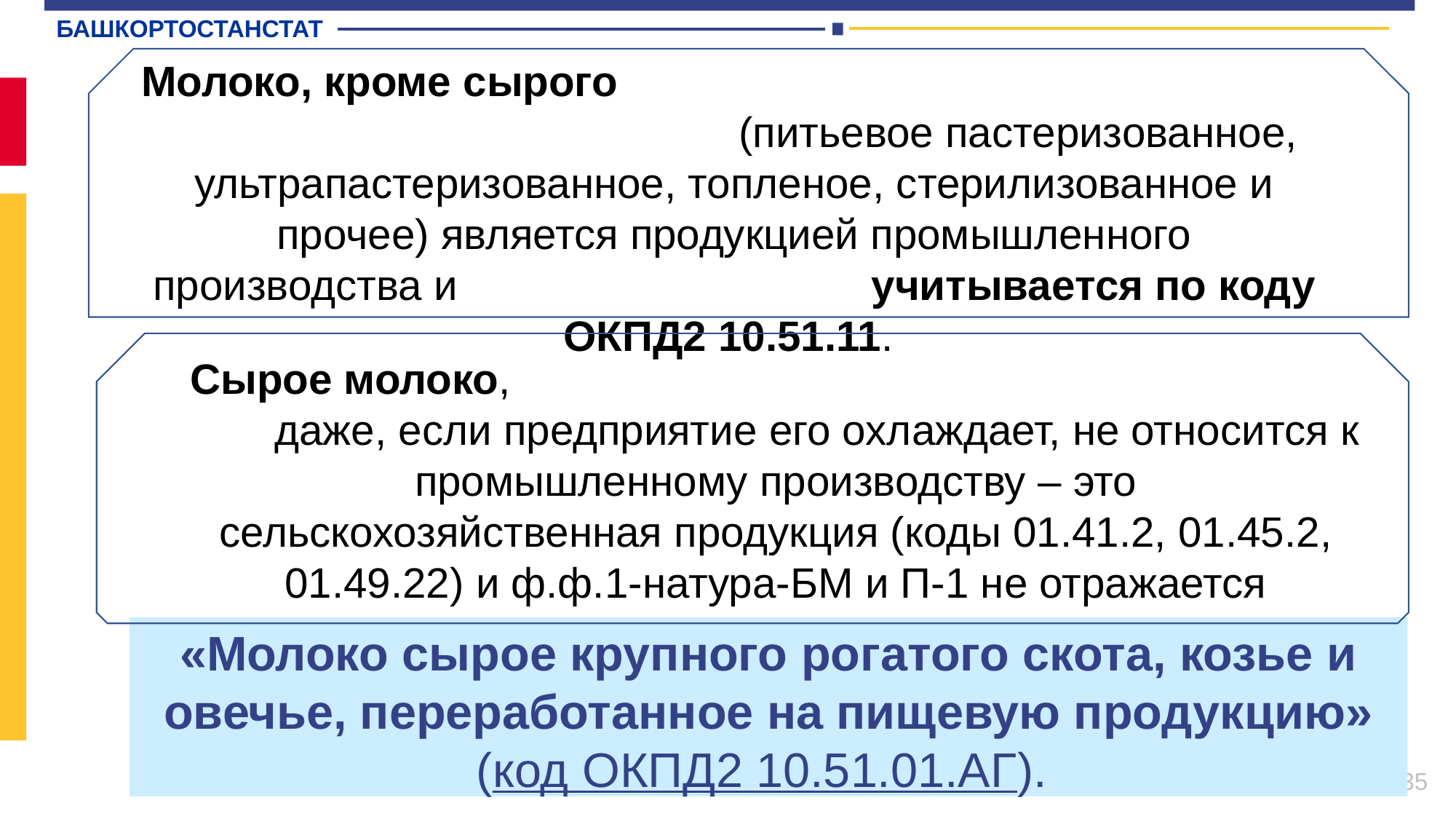

БАШКОРТОСТАНСТАТ

Молоко, кроме сырого                                                                                                             (питьевое пастеризованное, ультрапастеризованное, топленое, стерилизованное и прочее) является продукцией промышленного производства и                                   учитывается по коду ОКПД2 10.51.11.

Сырое молоко,                                                                                даже, если предприятие его охлаждает, не относится к промышленному производству – это сельскохозяйственная продукция (коды 01.41.2, 01.45.2, 01.49.22) и ф.ф.1-натура-БМ и П-1 не отражается
«Молоко сырое крупного рогатого скота, козье и овечье, переработанное на пищевую продукцию» (код ОКПД2 10.51.01.АГ).
35